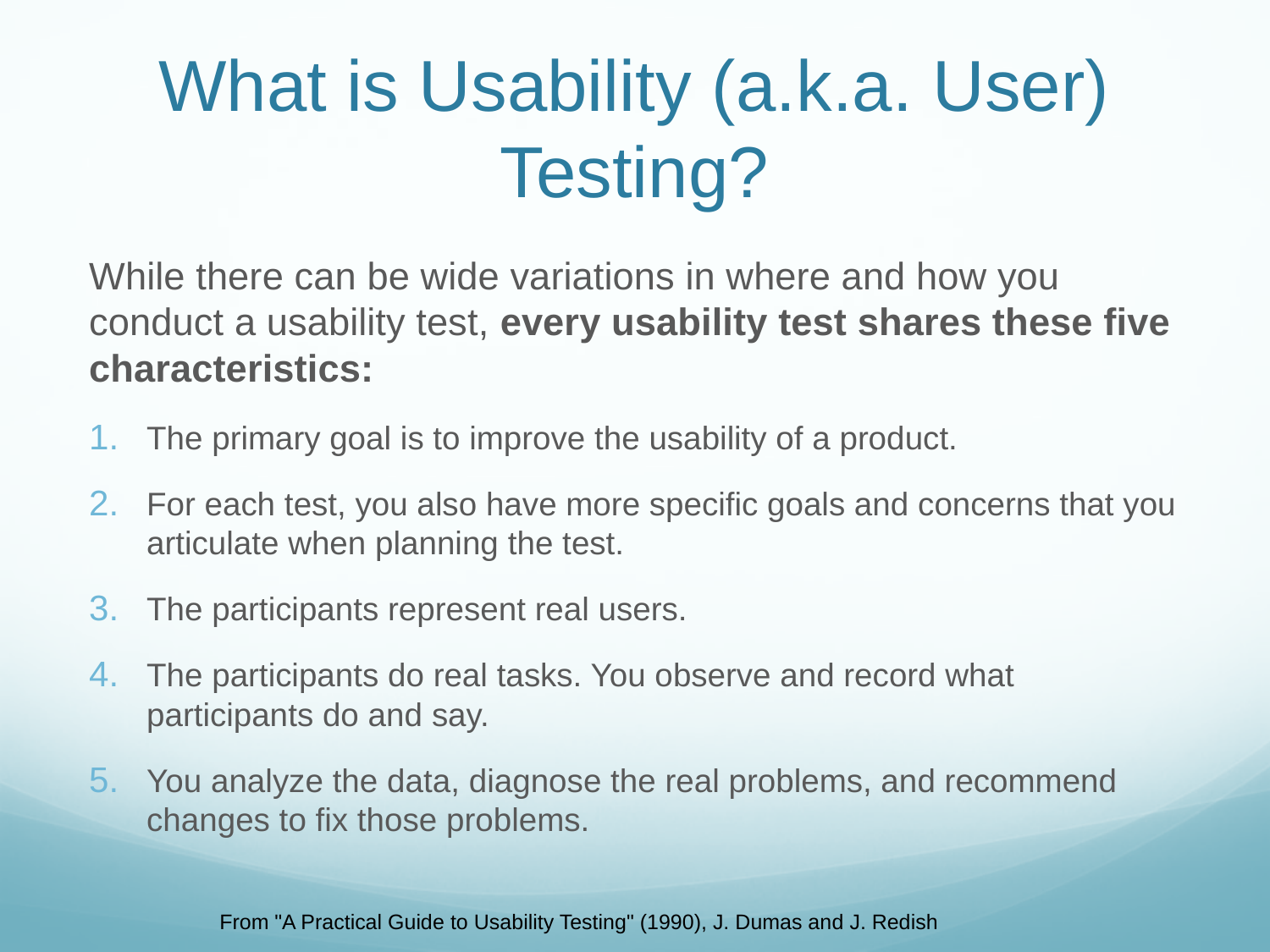

# What is Usability (a.k.a. User) Testing?
While there can be wide variations in where and how you conduct a usability test, every usability test shares these five characteristics:
The primary goal is to improve the usability of a product.
For each test, you also have more specific goals and concerns that you articulate when planning the test.
The participants represent real users.
The participants do real tasks. You observe and record what participants do and say.
You analyze the data, diagnose the real problems, and recommend changes to fix those problems.

From "A Practical Guide to Usability Testing" (1990), J. Dumas and J. Redish